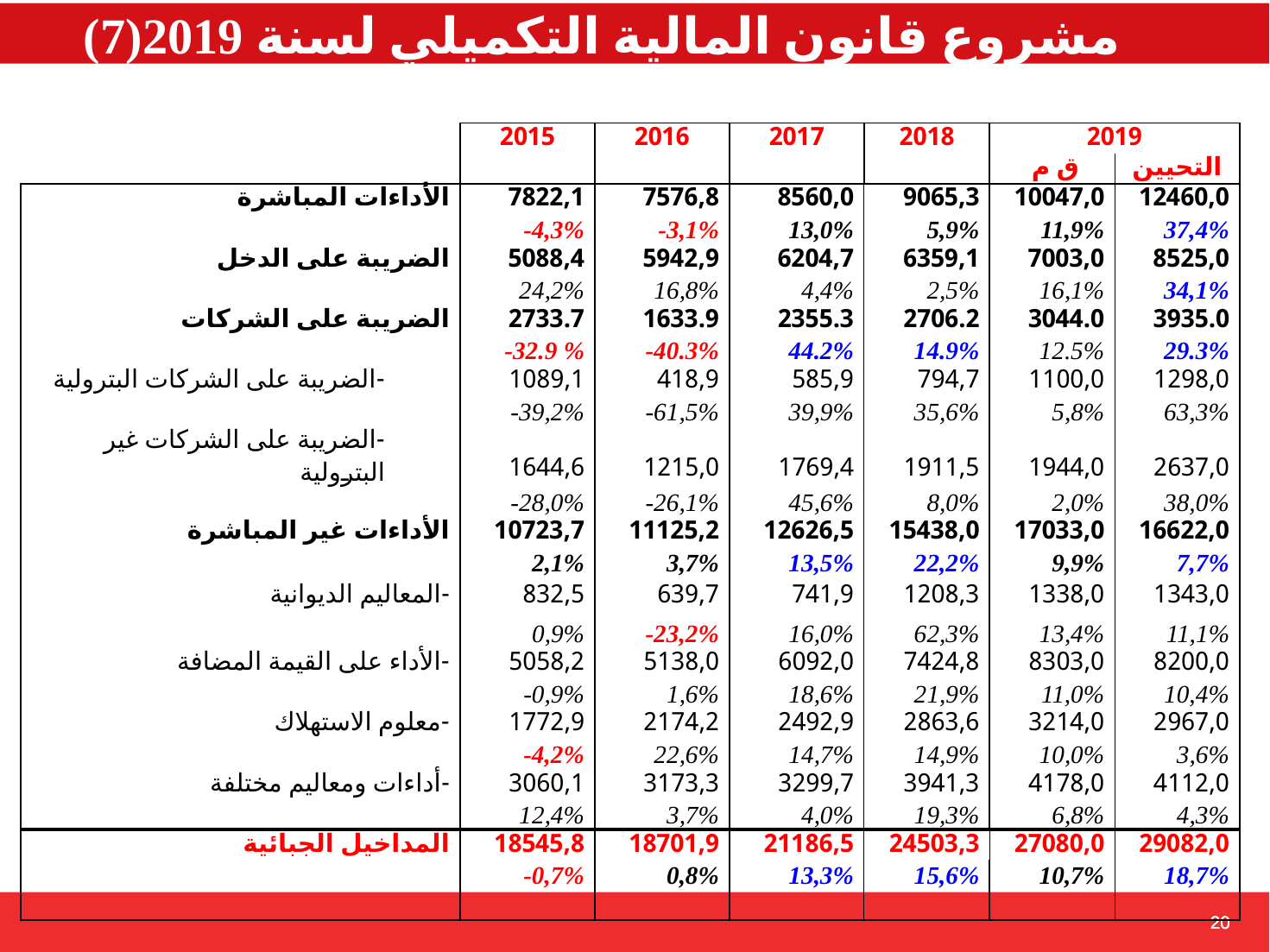

مشروع قانون المالية التكميلي لسنة 2019(7)
|  | 2015 | 2016 | 2017 | 2018 | 2019 |  |
| --- | --- | --- | --- | --- | --- | --- |
|  |  |  |  |  | ق م | التحيين |
| الأداءات المباشرة | 7822,1 | 7576,8 | 8560,0 | 9065,3 | 10047,0 | 12460,0 |
|  | -4,3% | -3,1% | 13,0% | 5,9% | 11,9% | 37,4% |
| الضريبة على الدخل | 5088,4 | 5942,9 | 6204,7 | 6359,1 | 7003,0 | 8525,0 |
|  | 24,2% | 16,8% | 4,4% | 2,5% | 16,1% | 34,1% |
| الضريبة على الشركات | 2733.7 | 1633.9 | 2355.3 | 2706.2 | 3044.0 | 3935.0 |
|  | -32.9 % | -40.3% | 44.2% | 14.9% | 12.5% | 29.3% |
| -الضريبة على الشركات البترولية | 1089,1 | 418,9 | 585,9 | 794,7 | 1100,0 | 1298,0 |
|  | -39,2% | -61,5% | 39,9% | 35,6% | 5,8% | 63,3% |
| -الضريبة على الشركات غير البترولية | 1644,6 | 1215,0 | 1769,4 | 1911,5 | 1944,0 | 2637,0 |
|  | -28,0% | -26,1% | 45,6% | 8,0% | 2,0% | 38,0% |
| الأداءات غير المباشرة | 10723,7 | 11125,2 | 12626,5 | 15438,0 | 17033,0 | 16622,0 |
|  | 2,1% | 3,7% | 13,5% | 22,2% | 9,9% | 7,7% |
| -المعاليم الديوانية | 832,5 | 639,7 | 741,9 | 1208,3 | 1338,0 | 1343,0 |
|  | 0,9% | -23,2% | 16,0% | 62,3% | 13,4% | 11,1% |
| -الأداء على القيمة المضافة | 5058,2 | 5138,0 | 6092,0 | 7424,8 | 8303,0 | 8200,0 |
|  | -0,9% | 1,6% | 18,6% | 21,9% | 11,0% | 10,4% |
| -معلوم الاستهلاك | 1772,9 | 2174,2 | 2492,9 | 2863,6 | 3214,0 | 2967,0 |
|  | -4,2% | 22,6% | 14,7% | 14,9% | 10,0% | 3,6% |
| -أداءات ومعاليم مختلفة | 3060,1 | 3173,3 | 3299,7 | 3941,3 | 4178,0 | 4112,0 |
|  | 12,4% | 3,7% | 4,0% | 19,3% | 6,8% | 4,3% |
| المداخيل الجبائية | 18545,8 | 18701,9 | 21186,5 | 24503,3 | 27080,0 | 29082,0 |
|  | -0,7% | 0,8% | 13,3% | 15,6% | 10,7% | 18,7% |
|  |  |  |  |  |  |  |